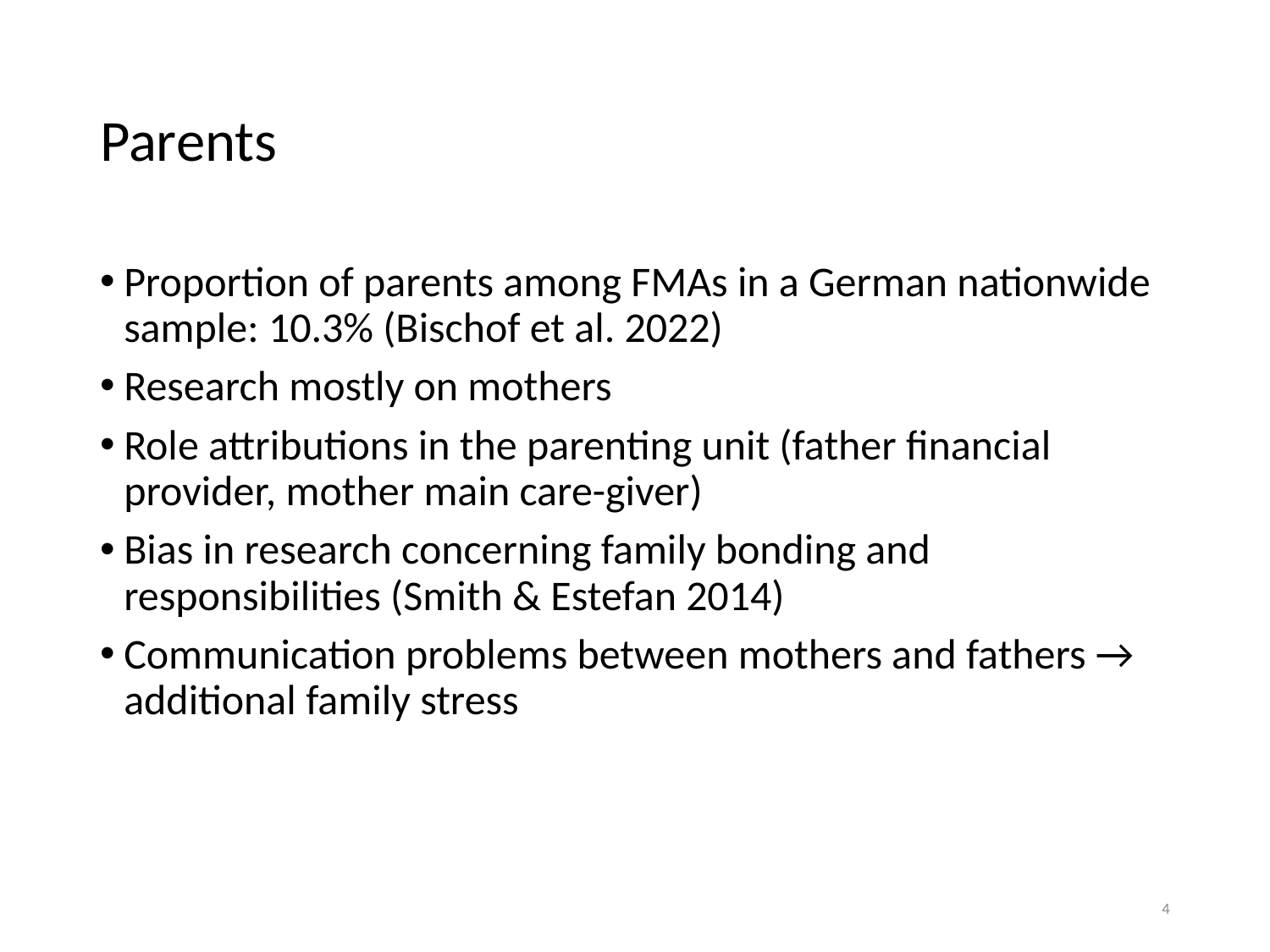

# Parents
Proportion of parents among FMAs in a German nationwide sample: 10.3% (Bischof et al. 2022)
Research mostly on mothers
Role attributions in the parenting unit (father financial provider, mother main care-giver)
Bias in research concerning family bonding and responsibilities (Smith & Estefan 2014)
Communication problems between mothers and fathers → additional family stress

4